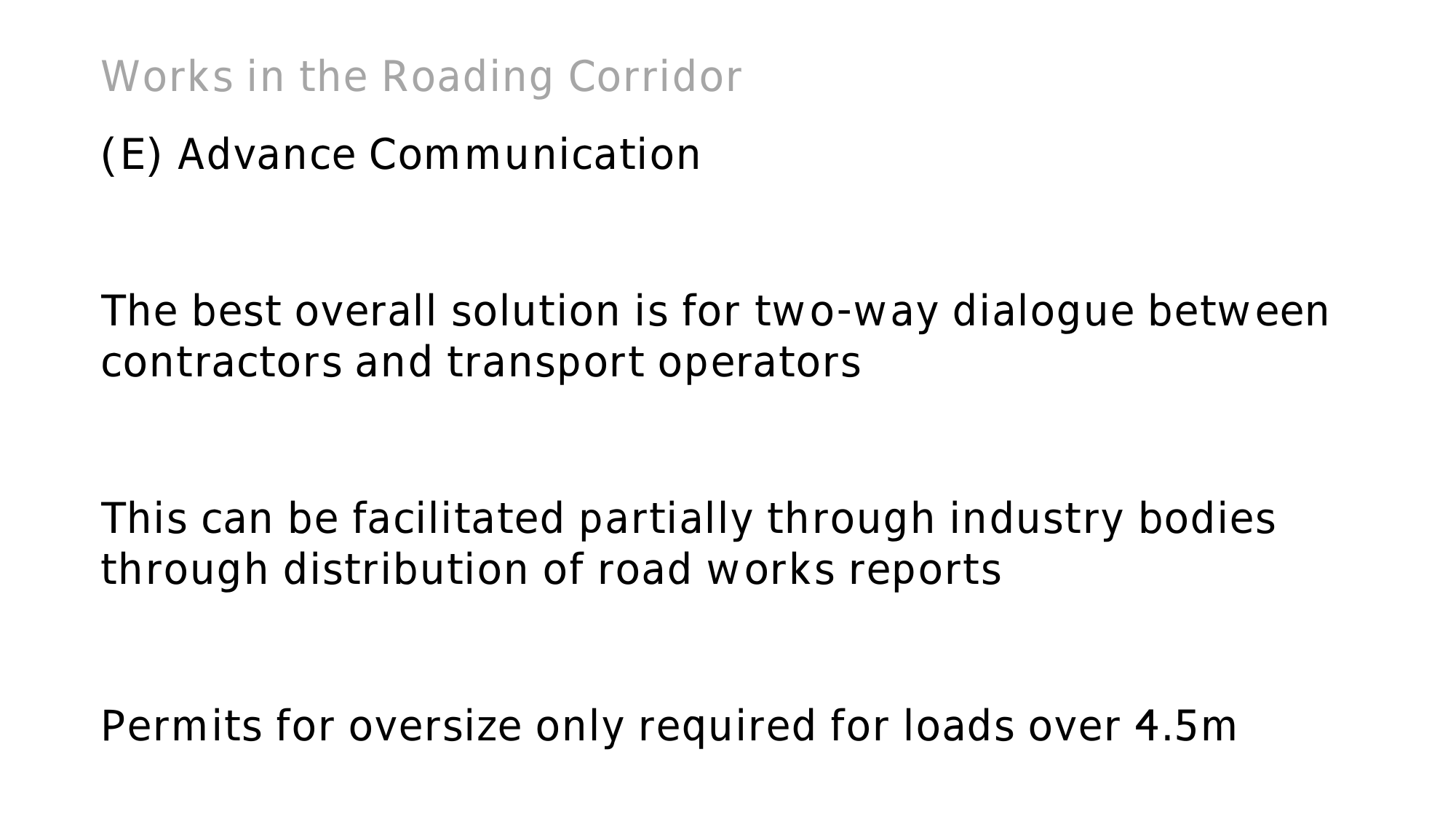

Works in the Roading Corridor
(E) Advance Communication

The best overall solution is for two-way dialogue between contractors and transport operators

This can be facilitated partially through industry bodies through distribution of road works reports

Permits for oversize only required for loads over 4.5m